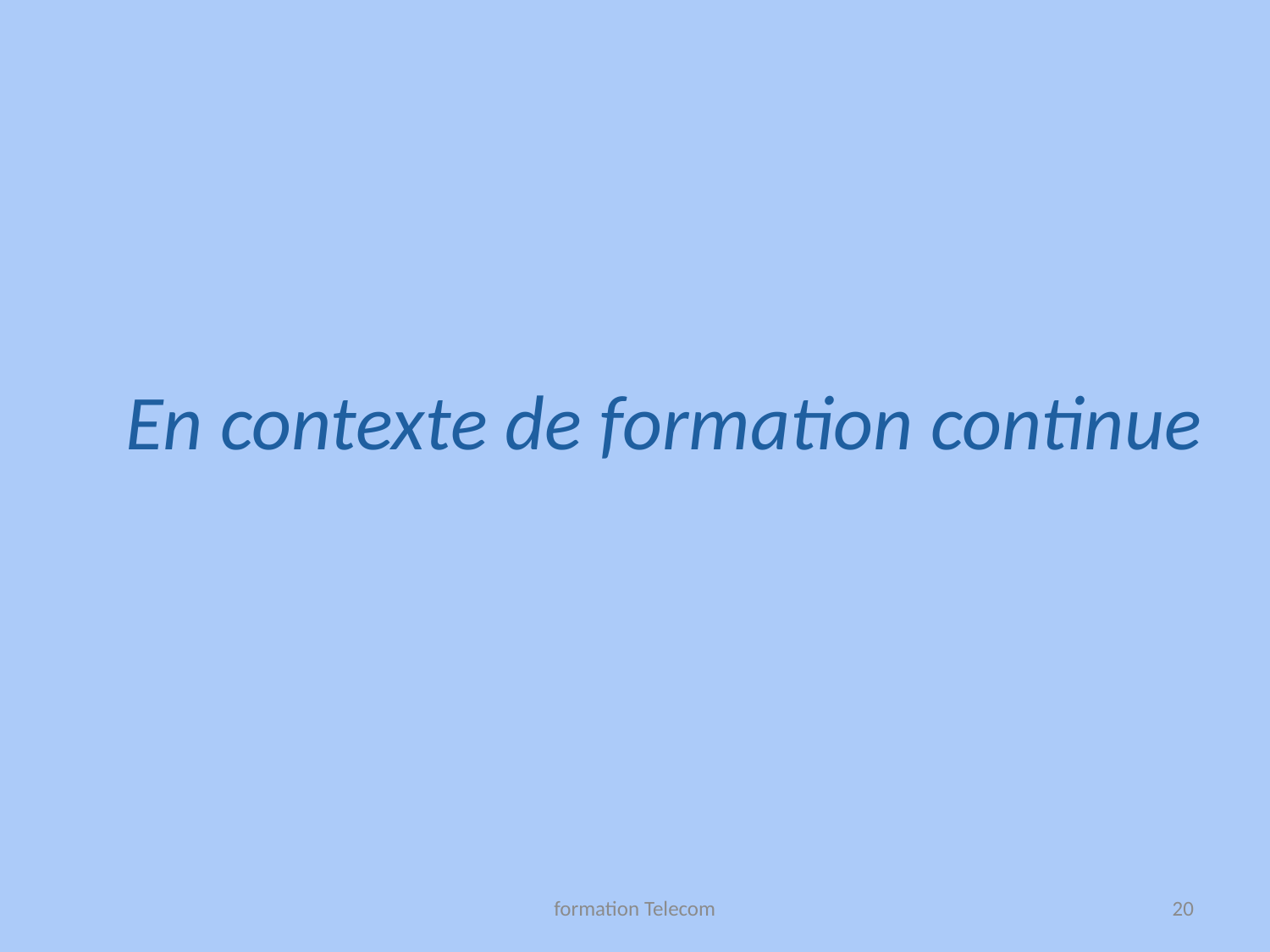

En contexte de formation continue
formation Telecom
20